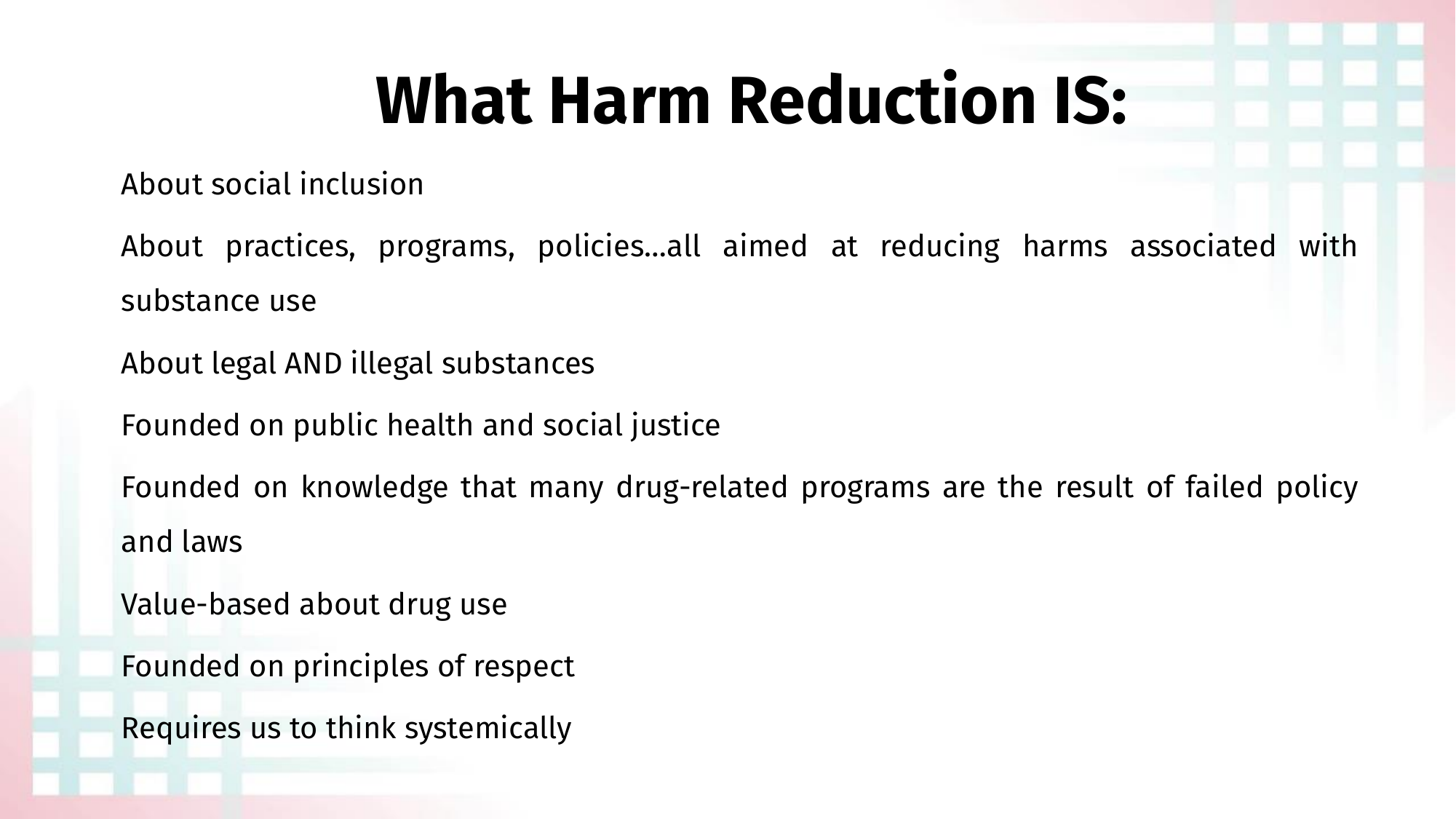

# What Harm Reduction IS:
About social inclusion
About practices, programs, policies…all aimed at reducing harms associated with substance use
About legal AND illegal substances
Founded on public health and social justice
Founded on knowledge that many drug-related programs are the result of failed policy and laws
Value-based about drug use
Founded on principles of respect
Requires us to think systemically